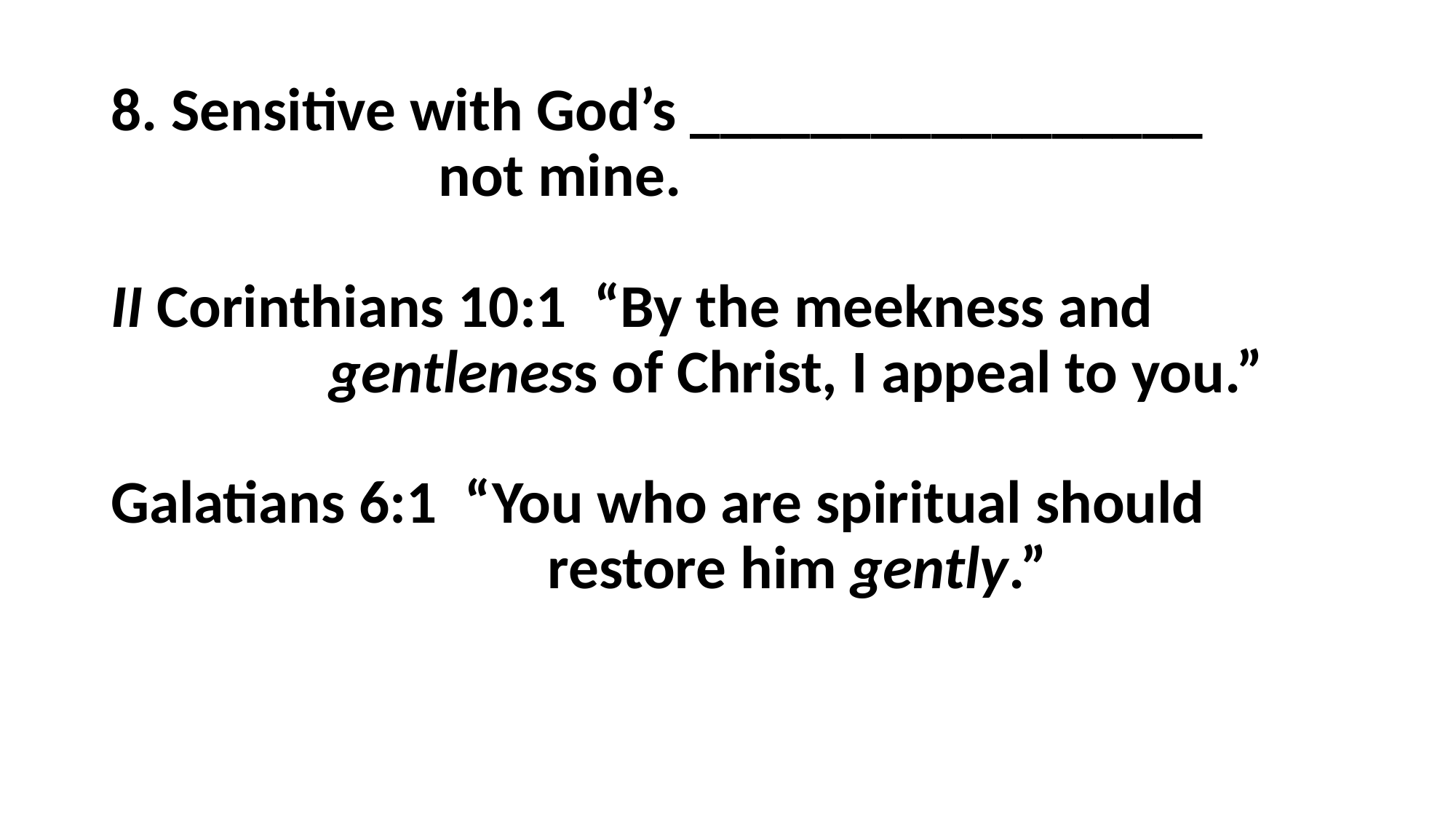

# 8. Sensitive with God’s _________________ 				not mine.   II Corinthians 10:1  “By the meekness and 				gentleness of Christ, I appeal to you.” Galatians 6:1  “You who are spiritual should 					restore him gently.”